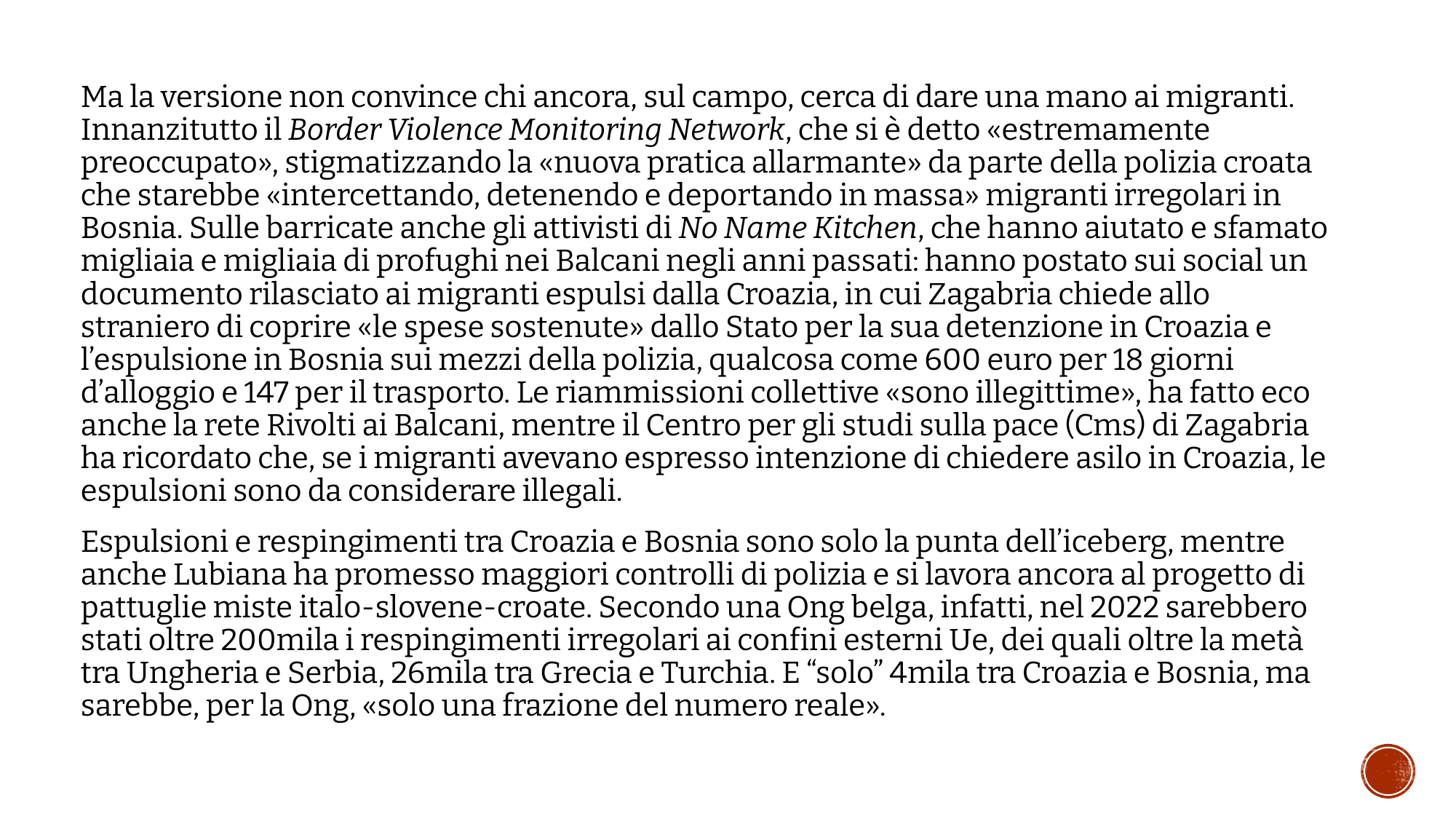

Ma la versione non convince chi ancora, sul campo, cerca di dare una mano ai migranti. Innanzitutto il Border Violence Monitoring Network, che si è detto «estremamente preoccupato», stigmatizzando la «nuova pratica allarmante» da parte della polizia croata che starebbe «intercettando, detenendo e deportando in massa» migranti irregolari in Bosnia. Sulle barricate anche gli attivisti di No Name Kitchen, che hanno aiutato e sfamato migliaia e migliaia di profughi nei Balcani negli anni passati: hanno postato sui social un documento rilasciato ai migranti espulsi dalla Croazia, in cui Zagabria chiede allo straniero di coprire «le spese sostenute» dallo Stato per la sua detenzione in Croazia e l’espulsione in Bosnia sui mezzi della polizia, qualcosa come 600 euro per 18 giorni d’alloggio e 147 per il trasporto. Le riammissioni collettive «sono illegittime», ha fatto eco anche la rete Rivolti ai Balcani, mentre il Centro per gli studi sulla pace (Cms) di Zagabria ha ricordato che, se i migranti avevano espresso intenzione di chiedere asilo in Croazia, le espulsioni sono da considerare illegali.
Espulsioni e respingimenti tra Croazia e Bosnia sono solo la punta dell’iceberg, mentre anche Lubiana ha promesso maggiori controlli di polizia e si lavora ancora al progetto di pattuglie miste italo-slovene-croate. Secondo una Ong belga, infatti, nel 2022 sarebbero stati oltre 200mila i respingimenti irregolari ai confini esterni Ue, dei quali oltre la metà tra Ungheria e Serbia, 26mila tra Grecia e Turchia. E “solo” 4mila tra Croazia e Bosnia, ma sarebbe, per la Ong, «solo una frazione del numero reale».